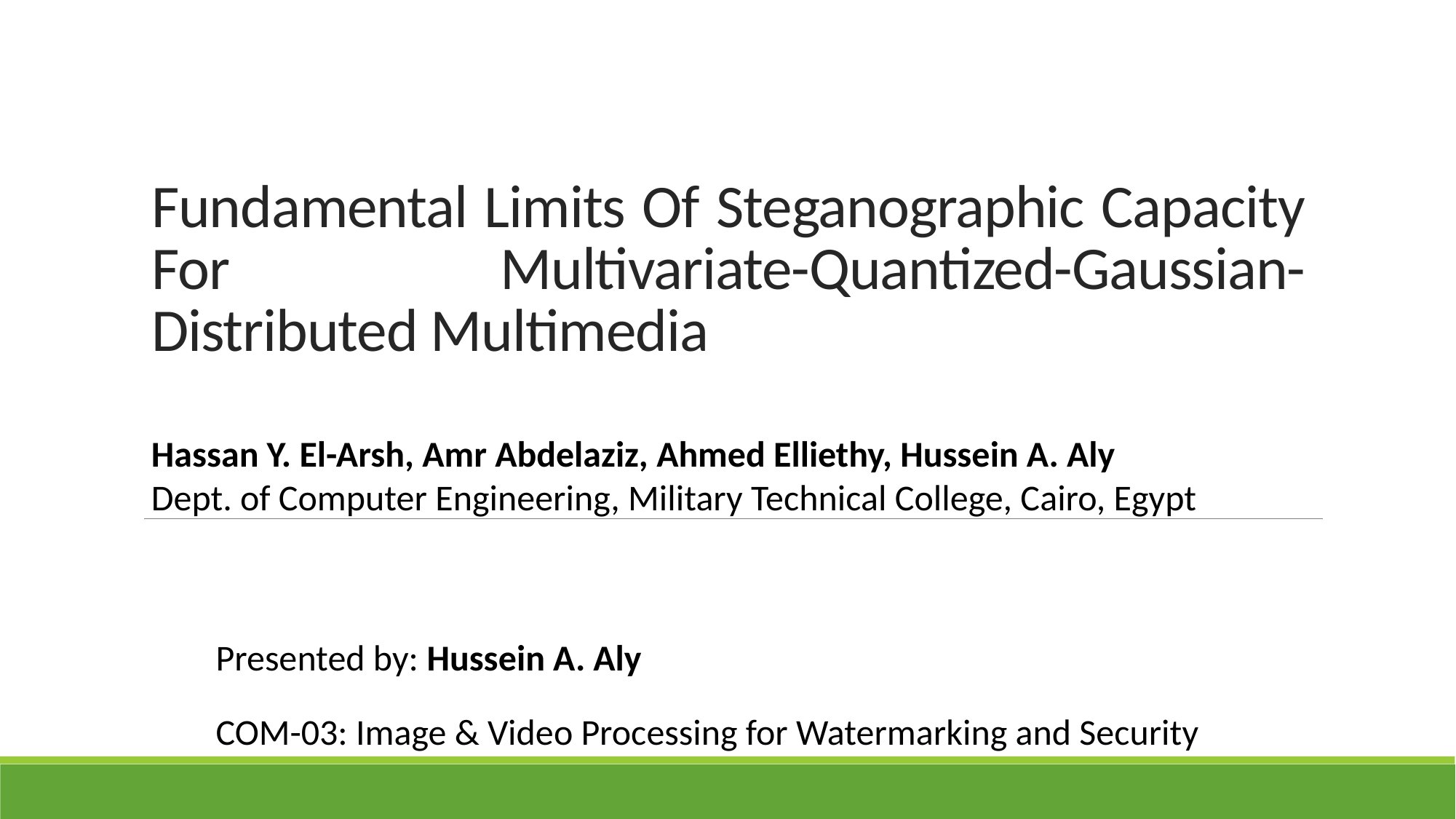

# Fundamental Limits Of Steganographic Capacity For Multivariate-Quantized-Gaussian-Distributed Multimedia
Hassan Y. El-Arsh, Amr Abdelaziz, Ahmed Elliethy, Hussein A. Aly
Dept. of Computer Engineering, Military Technical College, Cairo, Egypt
Presented by: Hussein A. Aly
COM-03: Image & Video Processing for Watermarking and Security